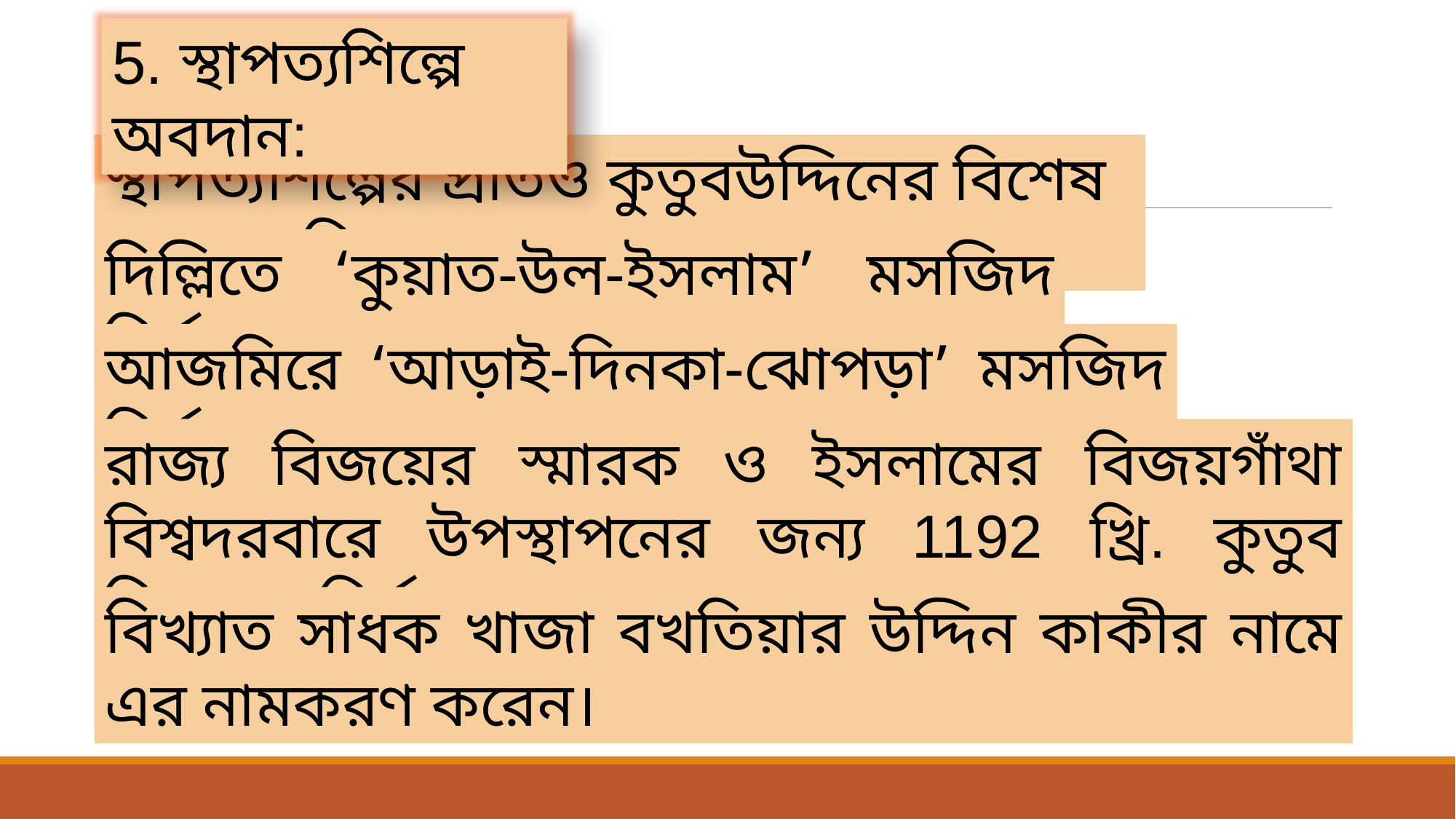

5. স্থাপত্যশিল্পে অবদান:
স্থাপত্যশিল্পের প্রতিও কুতুবউদ্দিনের বিশেষ অনুরাগ ছিল।
দিল্লিতে ‘কুয়াত-উল-ইসলাম’ মসজিদ নির্মাণ করেন।
আজমিরে ‘আড়াই-দিনকা-ঝোপড়া’ মসজিদ নির্মাণ করেন।
রাজ্য বিজয়ের স্মারক ও ইসলামের বিজয়গাঁথা বিশ্বদরবারে উপস্থাপনের জন্য 1192 খ্রি. কুতুব মিনারের নির্মাণ কাজ শুরু করেন।
বিখ্যাত সাধক খাজা বখতিয়ার উদ্দিন কাকীর নামে এর নামকরণ করেন।